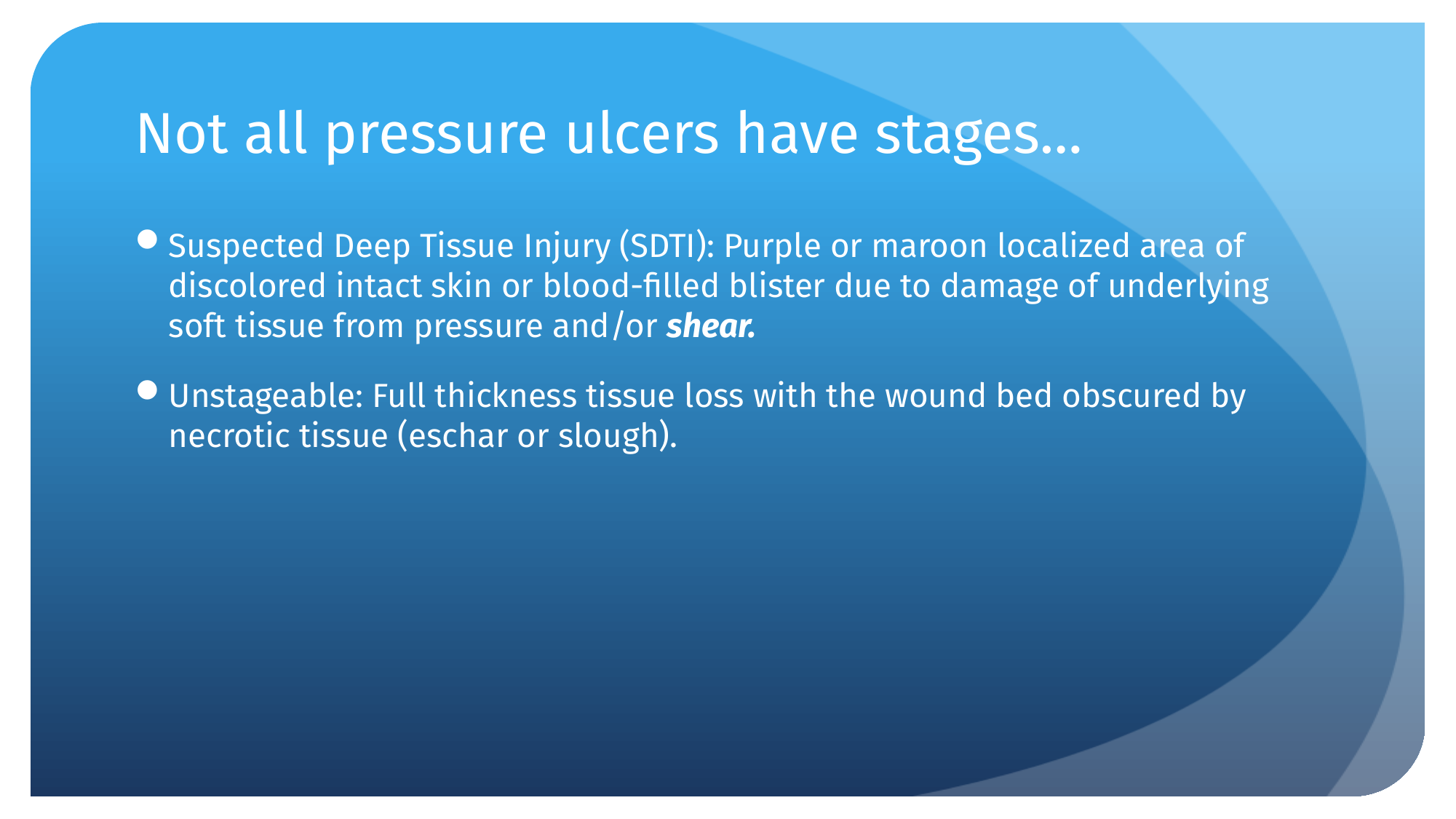

# Not all pressure ulcers have stages…
Suspected Deep Tissue Injury (SDTI): Purple or maroon localized area of discolored intact skin or blood-filled blister due to damage of underlying soft tissue from pressure and/or shear.
Unstageable: Full thickness tissue loss with the wound bed obscured by necrotic tissue (eschar or slough).